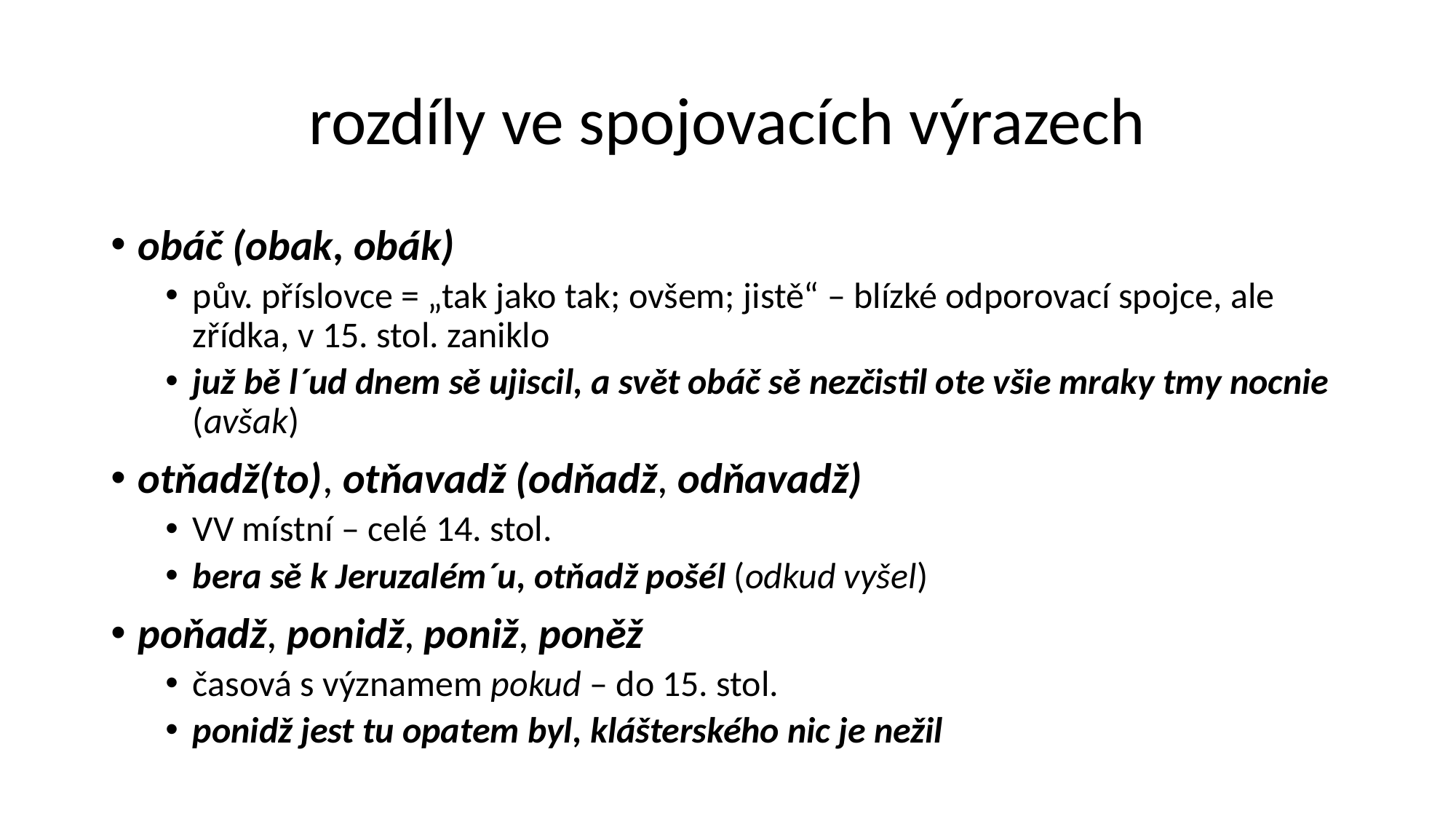

# rozdíly ve spojovacích výrazech
obáč (obak, obák)
pův. příslovce = „tak jako tak; ovšem; jistě“ – blízké odporovací spojce, ale zřídka, v 15. stol. zaniklo
juž bě l´ud dnem sě ujiscil, a svět obáč sě nezčistil ote všie mraky tmy nocnie (avšak)
otňadž(to), otňavadž (odňadž, odňavadž)
VV místní – celé 14. stol.
bera sě k Jeruzalém´u, otňadž pošél (odkud vyšel)
poňadž, ponidž, poniž, poněž
časová s významem pokud – do 15. stol.
ponidž jest tu opatem byl, klášterského nic je nežil